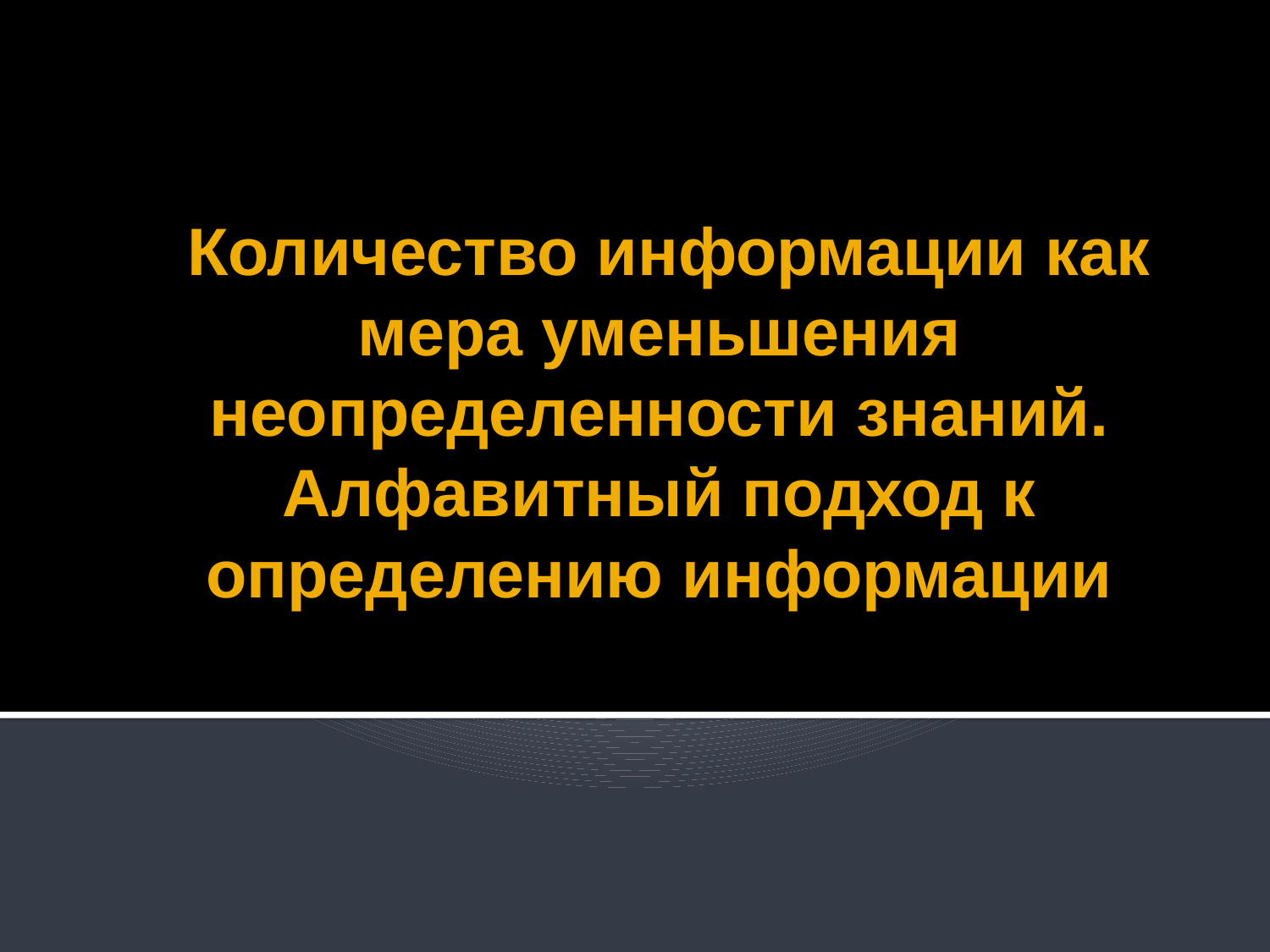

# Количество информации как мера уменьшения неопределенности знаний. Алфавитный подход к определению информации